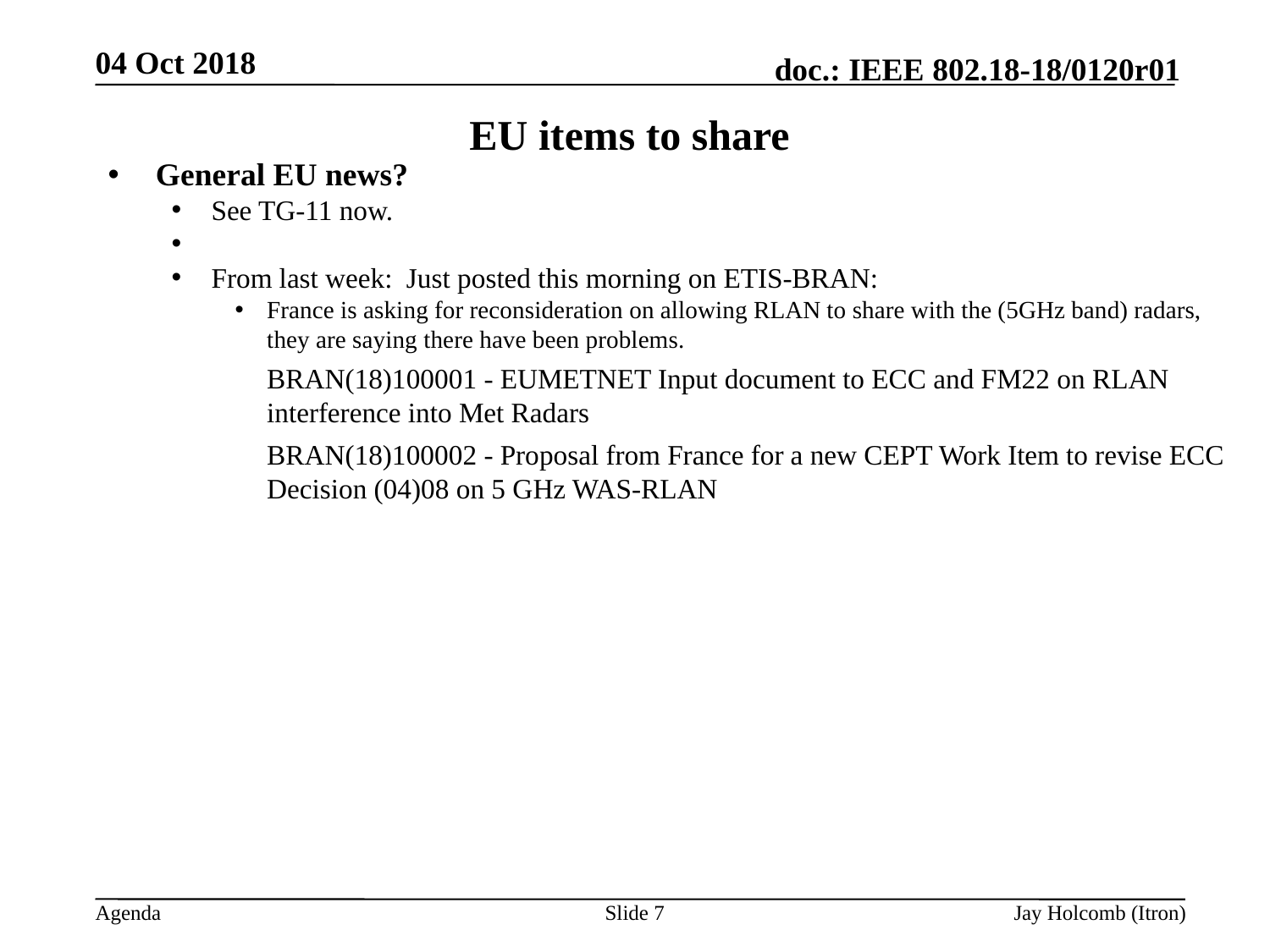

04 Oct 2018
# EU items to share
General EU news?
See TG-11 now.

From last week:  Just posted this morning on ETIS-BRAN:
France is asking for reconsideration on allowing RLAN to share with the (5GHz band) radars, they are saying there have been problems.
	BRAN(18)100001 - EUMETNET Input document to ECC and FM22 on RLAN interference into Met Radars
	BRAN(18)100002 - Proposal from France for a new CEPT Work Item to revise ECC Decision (04)08 on 5 GHz WAS-RLAN

Slide 7
Jay Holcomb (Itron)